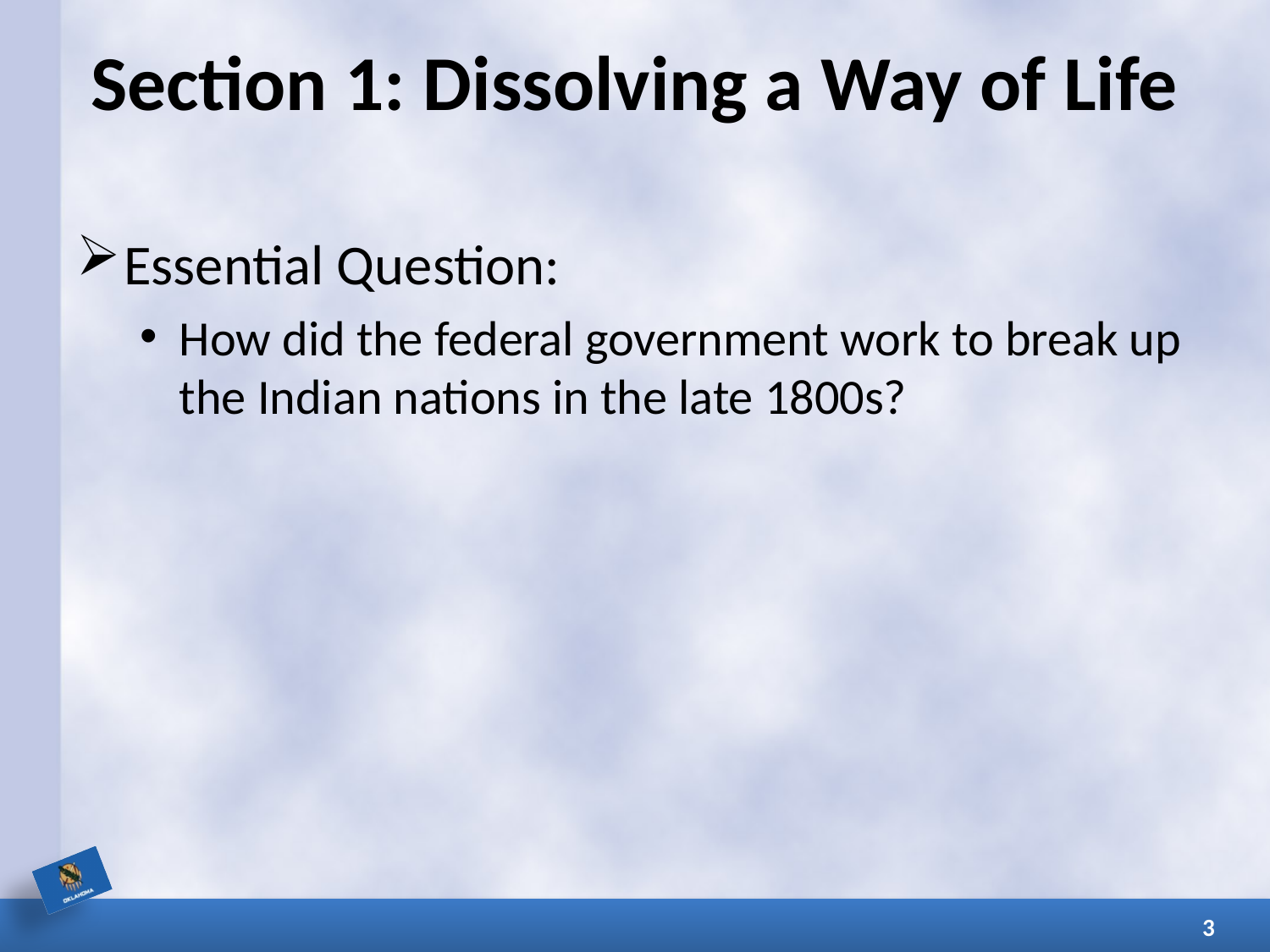

# Section 1: Dissolving a Way of Life
Essential Question:
How did the federal government work to break up the Indian nations in the late 1800s?

3